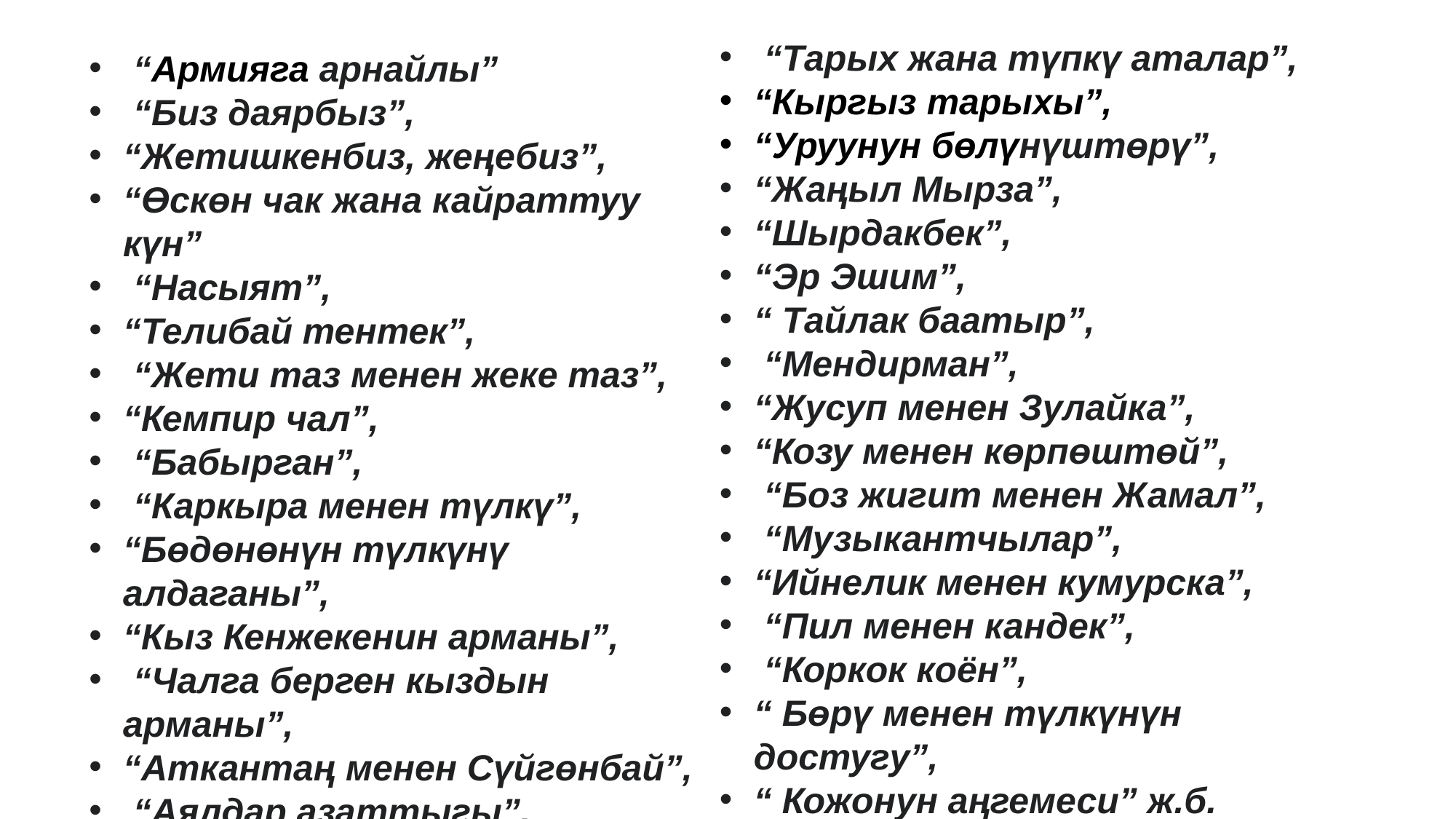

“Тарых жана түпкү аталар”,
“Кыргыз тарыхы”,
“Уруунун бөлүнүштөрү”,
“Жаңыл Мырза”,
“Шырдакбек”,
“Эр Эшим”,
“ Тайлак баатыр”,
 “Мендирман”,
“Жусуп менен Зулайка”,
“Козу менен көрпөштөй”,
 “Боз жигит менен Жамал”,
 “Музыкантчылар”,
“Ийнелик менен кумурска”,
 “Пил менен кандек”,
 “Коркок коён”,
“ Бөрү менен түлкүнүн достугу”,
“ Кожонун аңгемеси” ж.б.
 “Армияга арнайлы”
 “Биз даярбыз”,
“Жетишкенбиз, жеңебиз”,
“Өскөн чак жана кайраттуу күн”
 “Насыят”,
“Телибай тентек”,
 “Жети таз менен жеке таз”,
“Кемпир чал”,
 “Бабырган”,
 “Каркыра менен түлкү”,
“Бөдөнөнүн түлкүнү алдаганы”,
“Кыз Кенжекенин арманы”,
 “Чалга берген кыздын арманы”,
“Аткантаң менен Сүйгөнбай”,
 “Аялдар азаттыгы”,